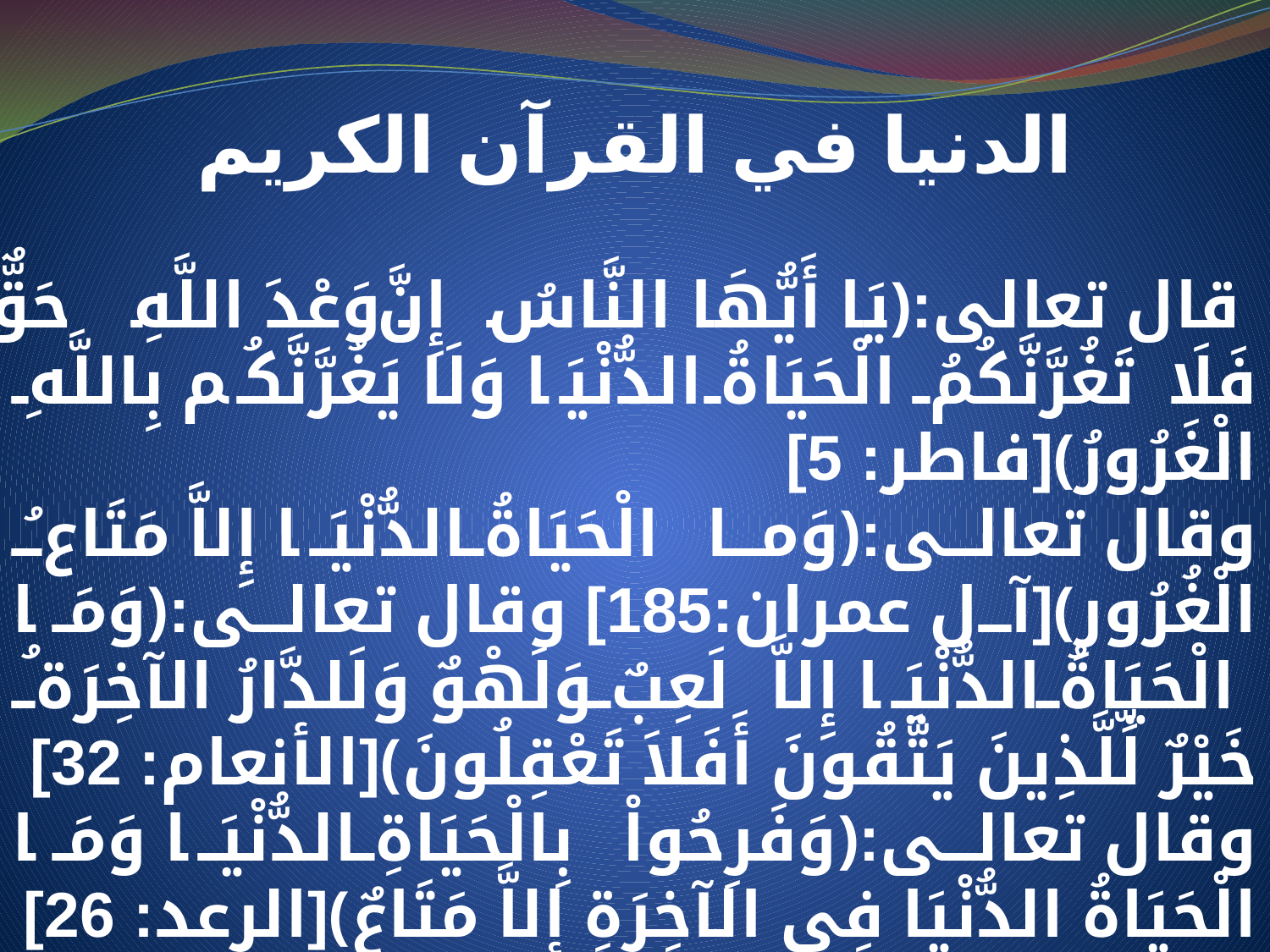

الدنيا في القرآن الكريم

 قال تعالى:﴿يَا أَيُّهَا النَّاسُ إِنَّ وَعْدَ اللَّهِ حَقٌّ فَلَا تَغُرَّنَّكُمُ الْحَيَاةُ الدُّنْيَا وَلَا يَغُرَّنَّكُم بِاللَّهِ الْغَرُورُ﴾[فاطر: 5]
وقال تعالى:﴿وَما الْحَيَاةُ الدُّنْيَا إِلاَّ مَتَاعُ الْغُرُورِ﴾[آل عمران:185] وقال تعالى:﴿وَمَا الْحَيَاةُ الدُّنْيَا إِلاَّ لَعِبٌ وَلَهْوٌ وَلَلدَّارُ الآخِرَةُ خَيْرٌ لِّلَّذِينَ يَتَّقُونَ أَفَلاَ تَعْقِلُونَ﴾[الأنعام: 32]  وقال تعالى:﴿وَفَرِحُواْ بِالْحَيَاةِ الدُّنْيَا وَمَا الْحَيَاةُ الدُّنْيَا فِي الآخِرَةِ إِلاَّ مَتَاعٌ﴾[الرعد: 26]